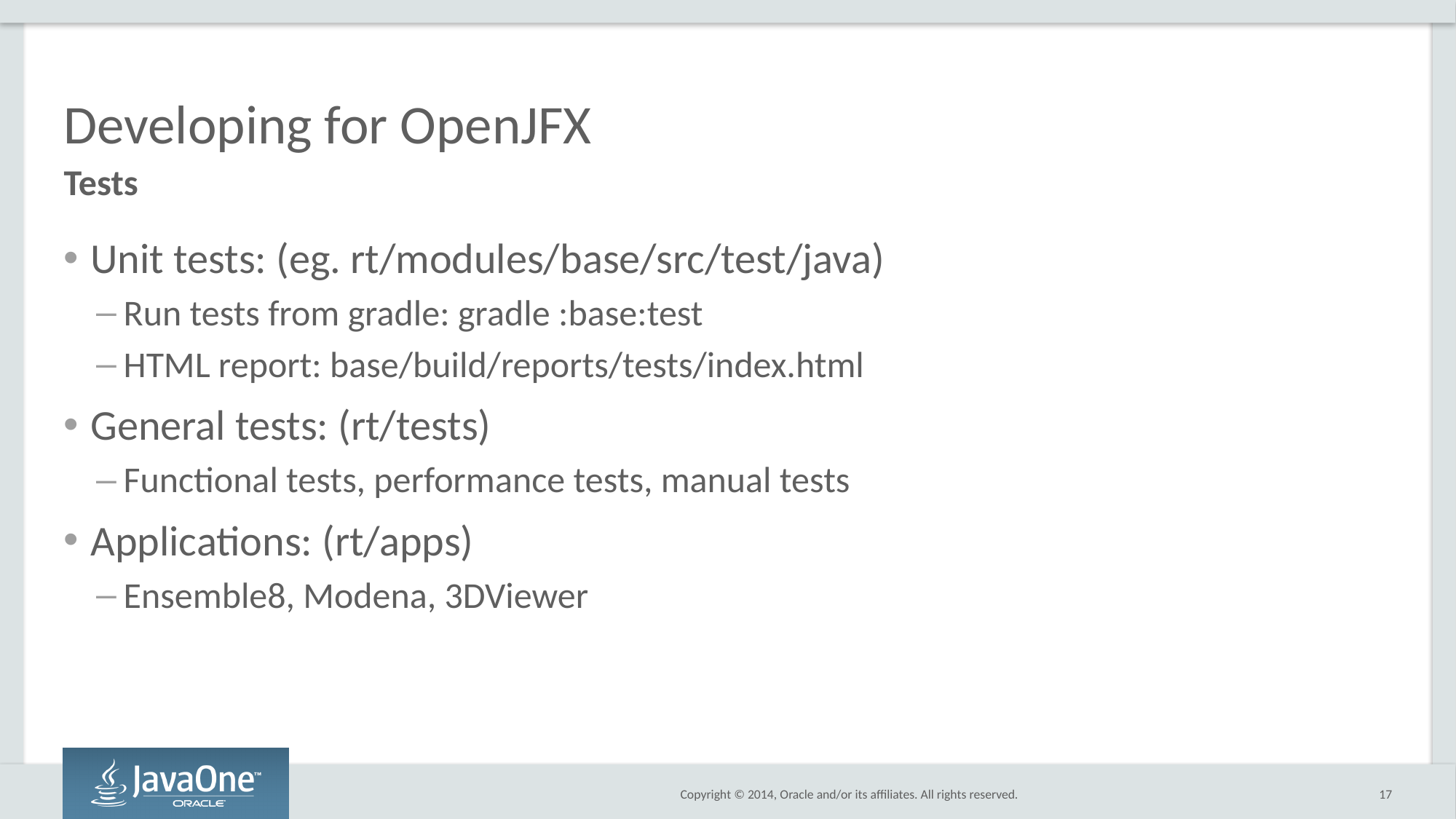

# Developing for OpenJFX
Tests
Unit tests: (eg. rt/modules/base/src/test/java)
Run tests from gradle: gradle :base:test
HTML report: base/build/reports/tests/index.html
General tests: (rt/tests)
Functional tests, performance tests, manual tests
Applications: (rt/apps)
Ensemble8, Modena, 3DViewer
17